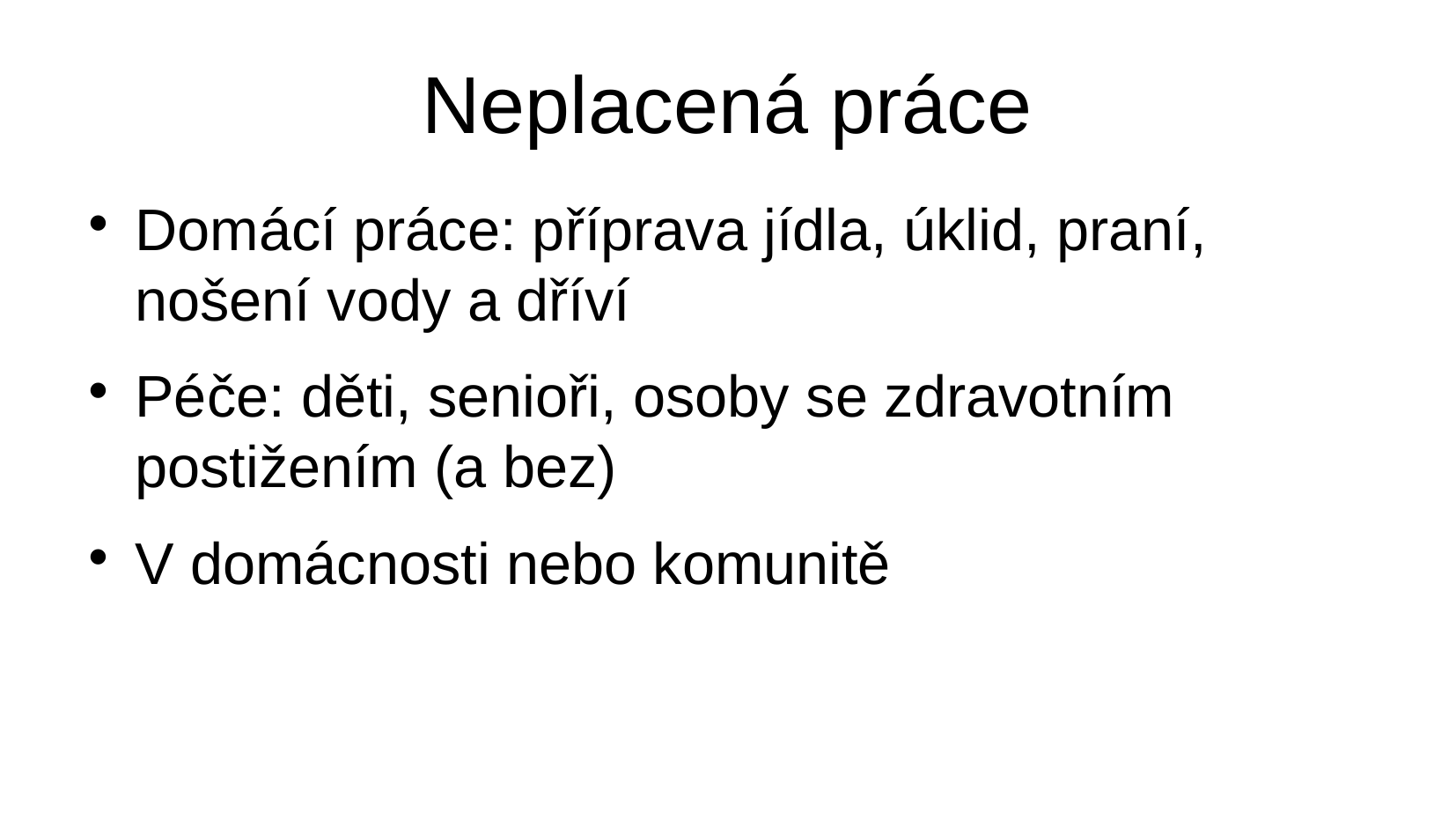

Neplacená práce
Domácí práce: příprava jídla, úklid, praní, nošení vody a dříví
Péče: děti, senioři, osoby se zdravotním postižením (a bez)
V domácnosti nebo komunitě